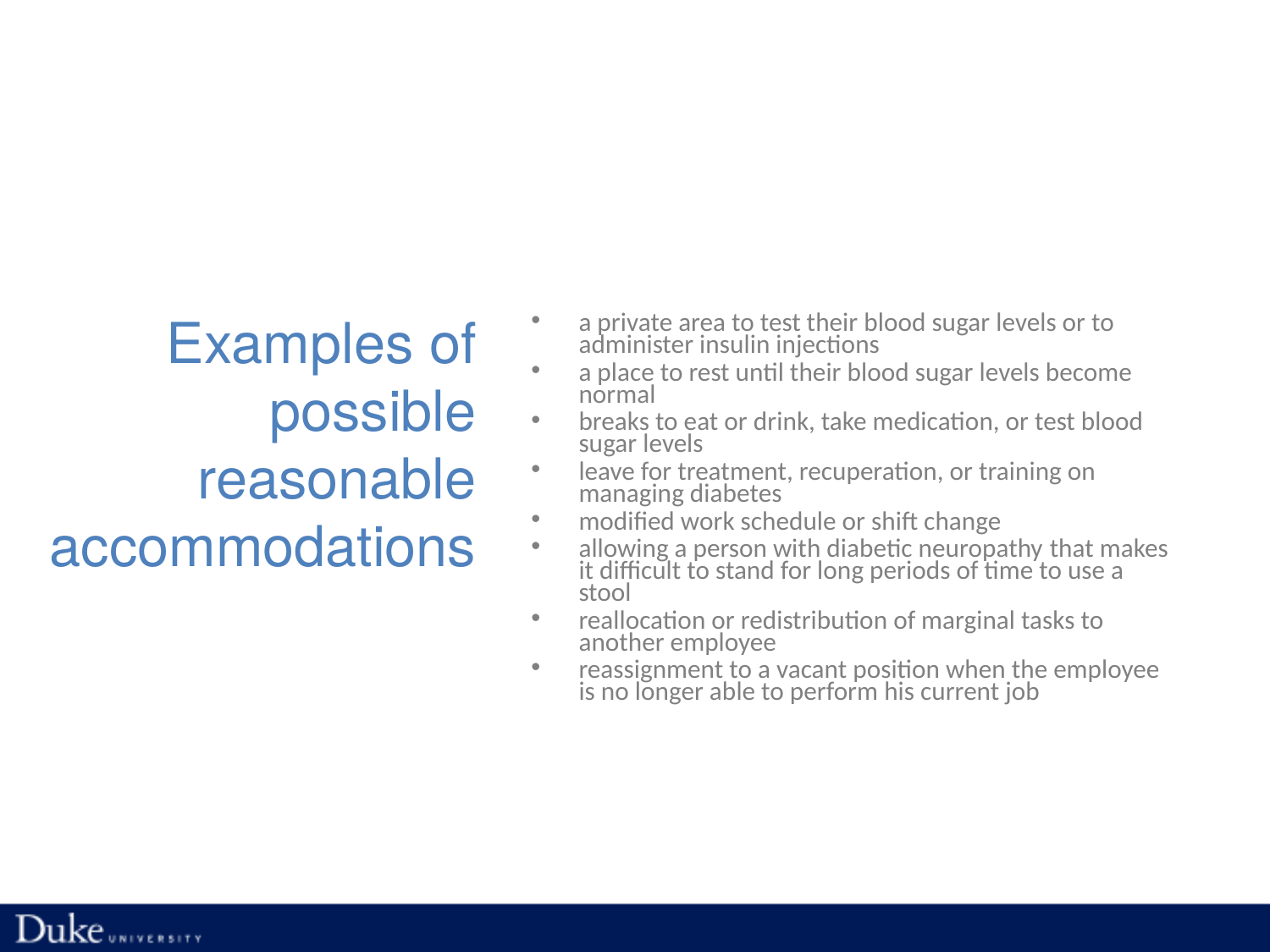

# Examples of possible reasonable accommodations
a private area to test their blood sugar levels or to administer insulin injections
a place to rest until their blood sugar levels become normal
breaks to eat or drink, take medication, or test blood sugar levels
leave for treatment, recuperation, or training on managing diabetes
modified work schedule or shift change
allowing a person with diabetic neuropathy that makes it difficult to stand for long periods of time to use a stool
reallocation or redistribution of marginal tasks to another employee
reassignment to a vacant position when the employee is no longer able to perform his current job